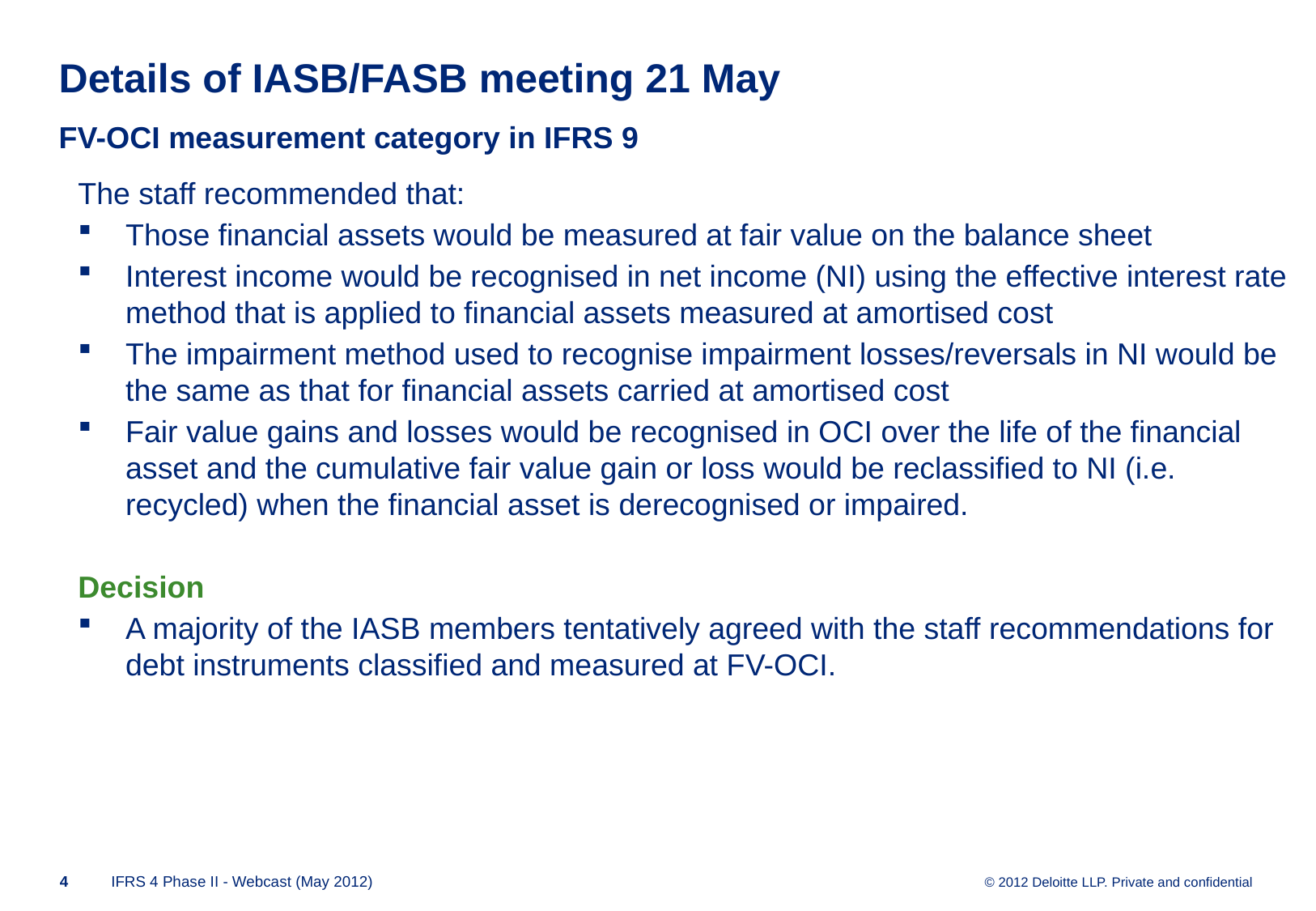

# Details of IASB/FASB meeting 21 May FV-OCI measurement category in IFRS 9
The staff recommended that:
Those financial assets would be measured at fair value on the balance sheet
Interest income would be recognised in net income (NI) using the effective interest rate method that is applied to financial assets measured at amortised cost
The impairment method used to recognise impairment losses/reversals in NI would be the same as that for financial assets carried at amortised cost
Fair value gains and losses would be recognised in OCI over the life of the financial asset and the cumulative fair value gain or loss would be reclassified to NI (i.e. recycled) when the financial asset is derecognised or impaired.

Decision
A majority of the IASB members tentatively agreed with the staff recommendations for debt instruments classified and measured at FV-OCI.
4
IFRS 4 Phase II - Webcast (May 2012)